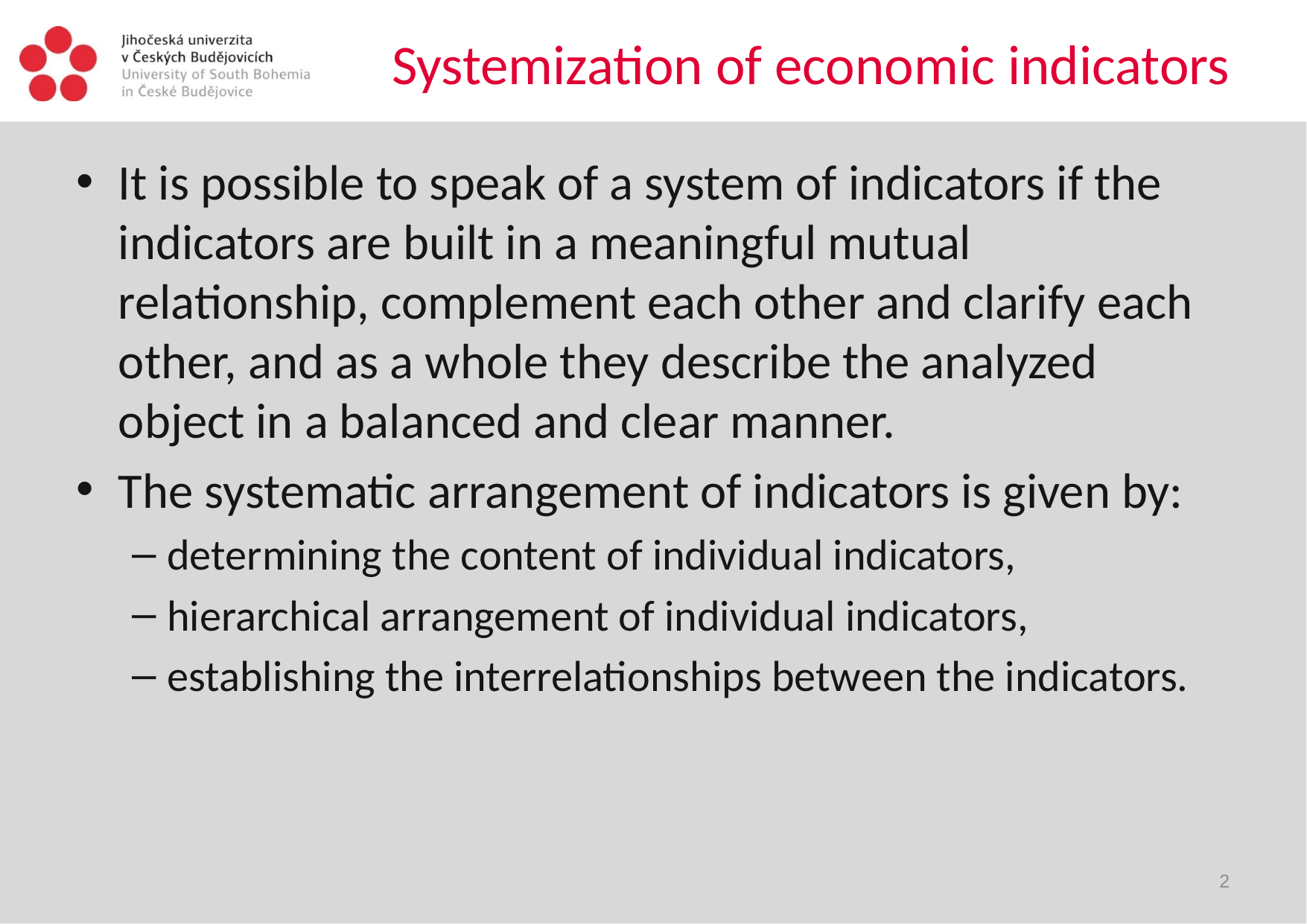

# Systemization of economic indicators
It is possible to speak of a system of indicators if the indicators are built in a meaningful mutual relationship, complement each other and clarify each other, and as a whole they describe the analyzed object in a balanced and clear manner.
The systematic arrangement of indicators is given by:
determining the content of individual indicators,
hierarchical arrangement of individual indicators,
establishing the interrelationships between the indicators.

2